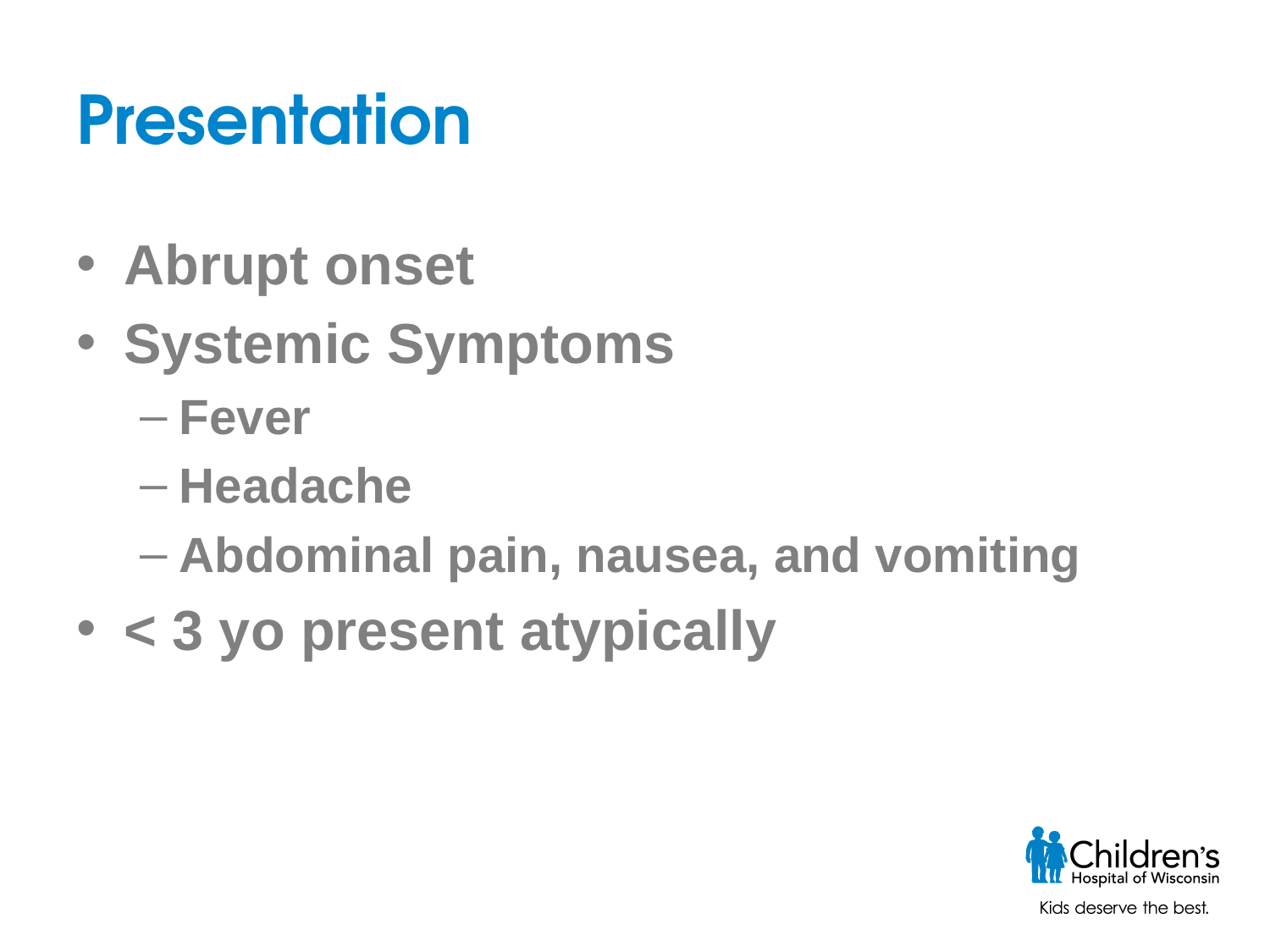

# Presentation
Abrupt onset
Systemic Symptoms
Fever
Headache
Abdominal pain, nausea, and vomiting
< 3 yo present atypically